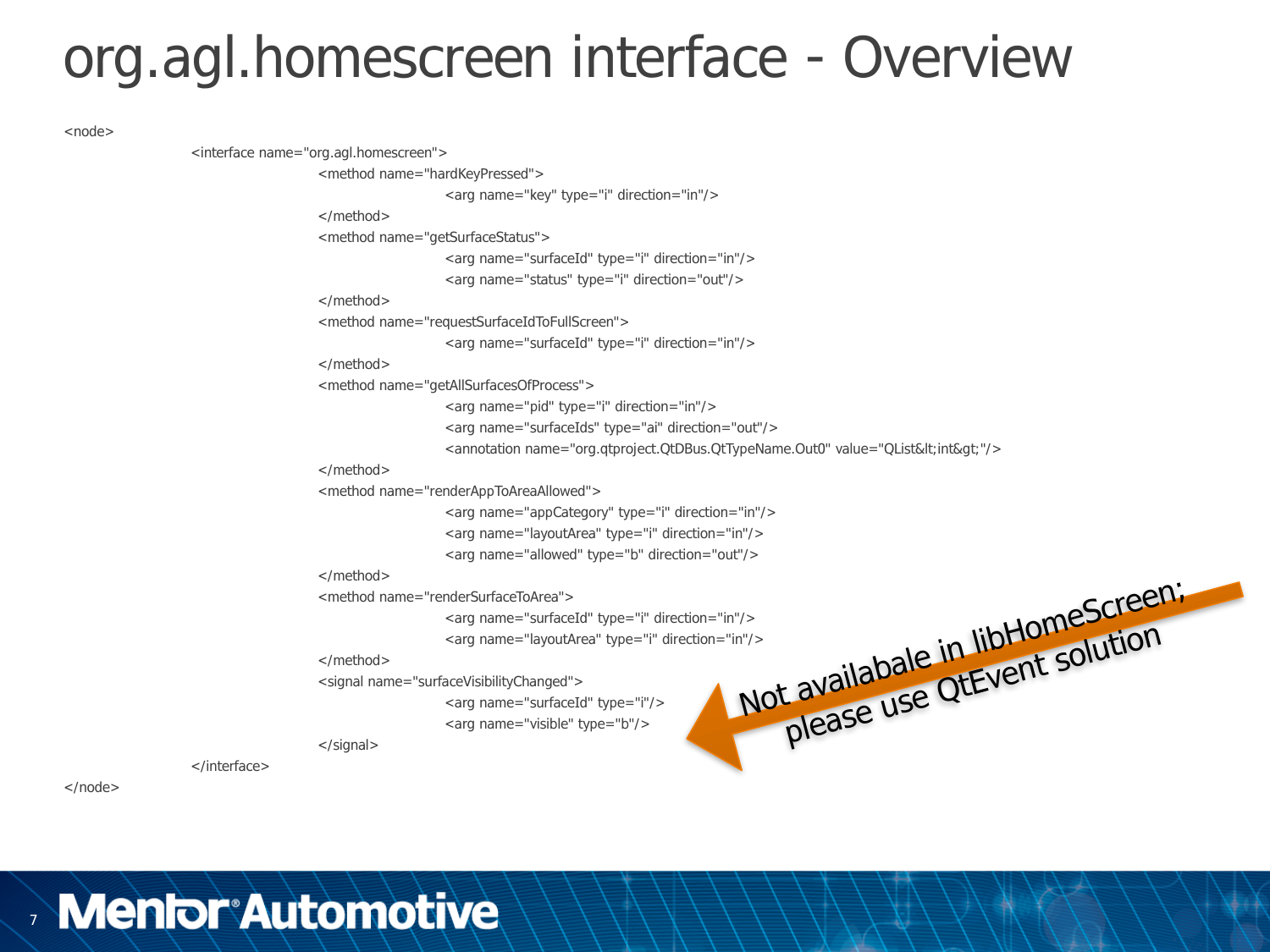

# org.agl.homescreen interface - Overview
<node>
	<interface name="org.agl.homescreen">
		<method name="hardKeyPressed">
			<arg name="key" type="i" direction="in"/>
		</method>
		<method name="getSurfaceStatus">
			<arg name="surfaceId" type="i" direction="in"/>
			<arg name="status" type="i" direction="out"/>
		</method>
		<method name="requestSurfaceIdToFullScreen">
			<arg name="surfaceId" type="i" direction="in"/>
		</method>
		<method name="getAllSurfacesOfProcess">
			<arg name="pid" type="i" direction="in"/>
			<arg name="surfaceIds" type="ai" direction="out"/>
			<annotation name="org.qtproject.QtDBus.QtTypeName.Out0" value="QList&lt;int&gt;"/>
		</method>
		<method name="renderAppToAreaAllowed">
			<arg name="appCategory" type="i" direction="in"/>
			<arg name="layoutArea" type="i" direction="in"/>
			<arg name="allowed" type="b" direction="out"/>
		</method>
		<method name="renderSurfaceToArea">
			<arg name="surfaceId" type="i" direction="in"/>
			<arg name="layoutArea" type="i" direction="in"/>
		</method>
		<signal name="surfaceVisibilityChanged">
			<arg name="surfaceId" type="i"/>
			<arg name="visible" type="b"/>
		</signal>
	</interface>
</node>
Not availabale in libHomeScreen; please use QtEvent solution